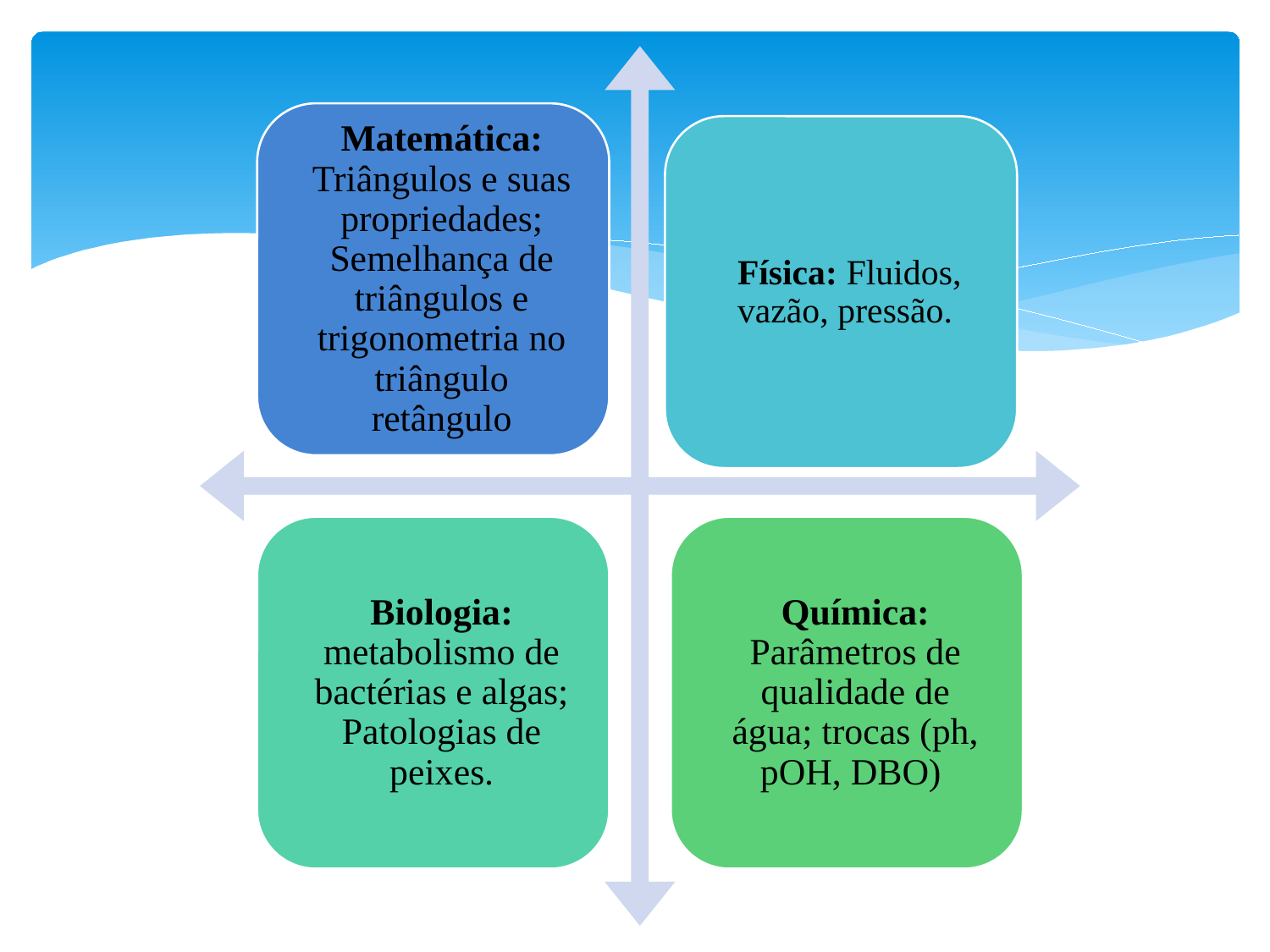

Matemática: Triângulos e suas propriedades; Semelhança de triângulos e trigonometria no triângulo retângulo
Física: Fluidos, vazão, pressão.
Biologia: metabolismo de bactérias e algas; Patologias de peixes.
Química: Parâmetros de qualidade de água; trocas (ph, pOH, DBO)